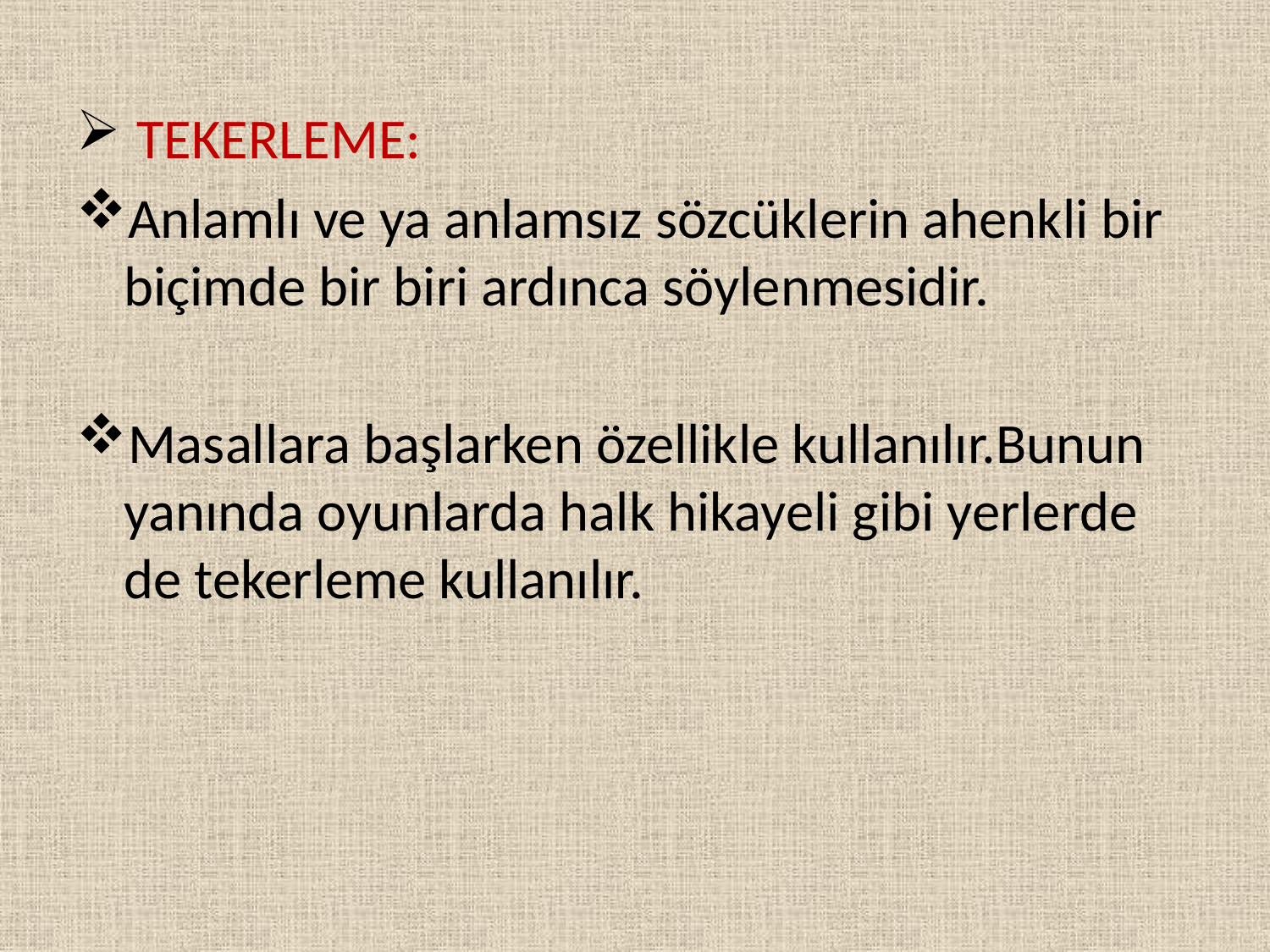

TEKERLEME:
Anlamlı ve ya anlamsız sözcüklerin ahenkli bir biçimde bir biri ardınca söylenmesidir.

Masallara başlarken özellikle kullanılır.Bunun yanında oyunlarda halk hikayeli gibi yerlerde de tekerleme kullanılır.